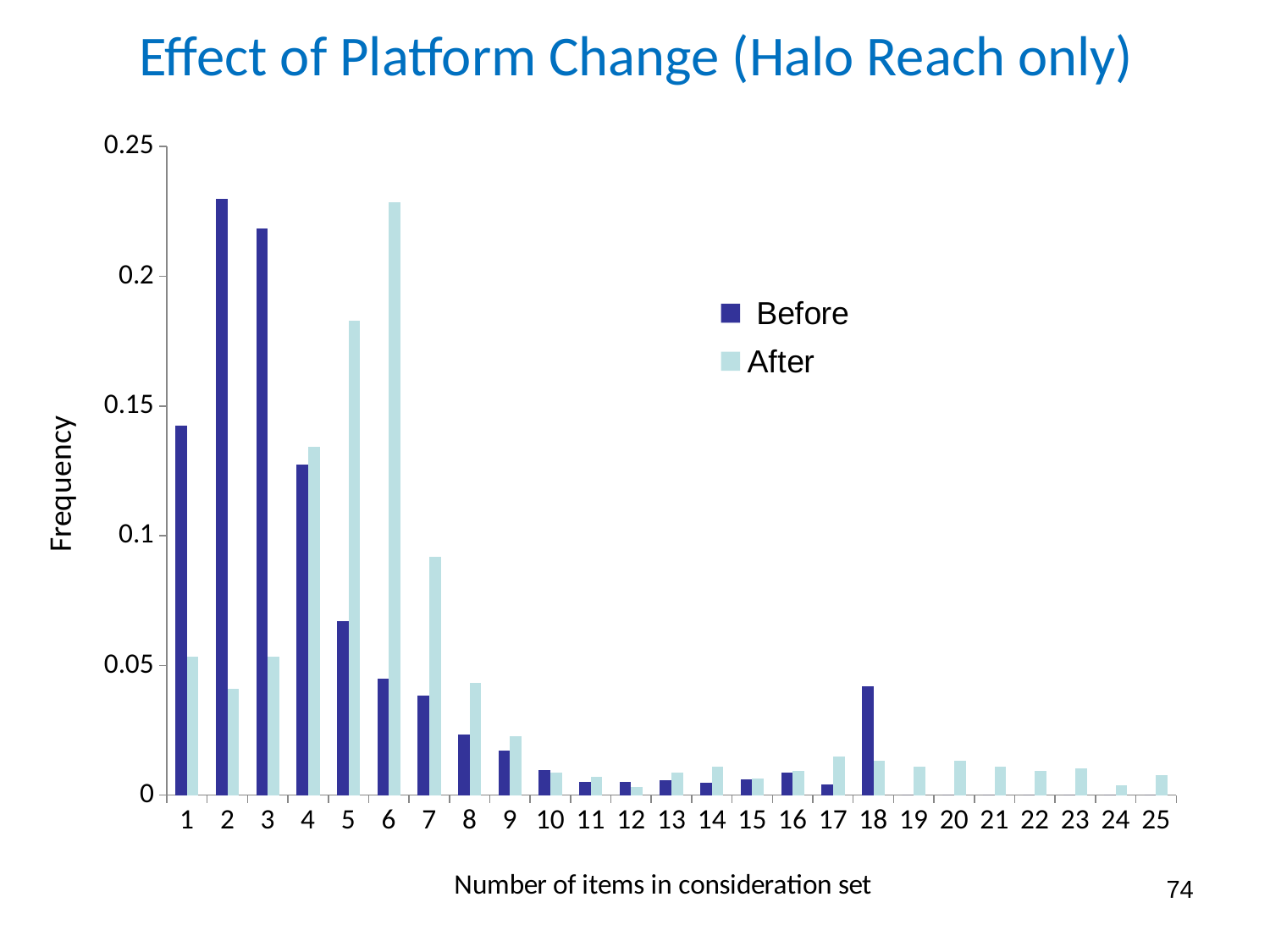

# Effect of Platform Change (Halo Reach only)

### Chart

| Category |  |  |
|---|---|---|
74